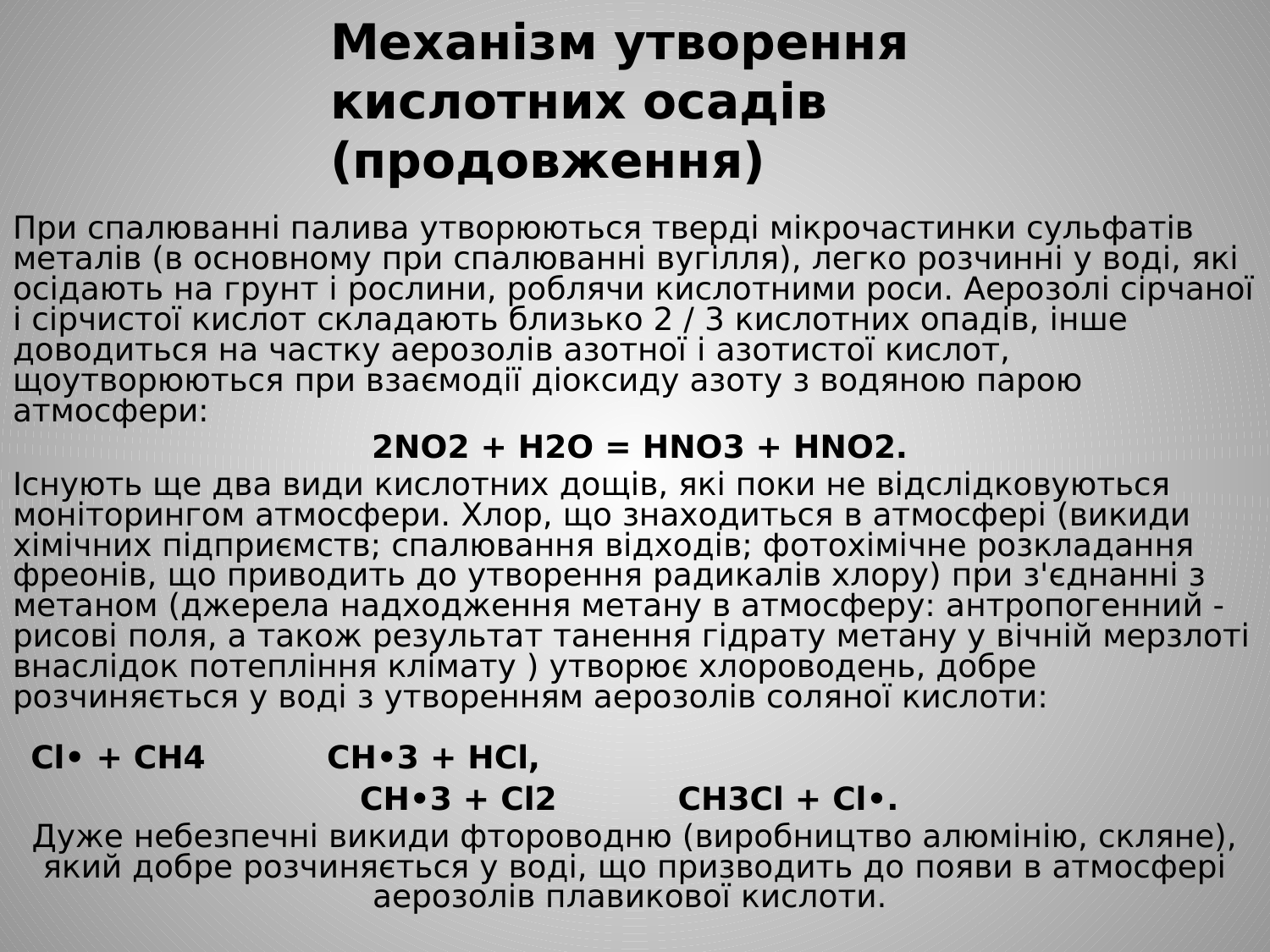

# Механізм утворення кислотних осадів (продовження)
При спалюванні палива утворюються тверді мікрочастинки сульфатів металів (в основному при спалюванні вугілля), легко розчинні у воді, які осідають на грунт і рослини, роблячи кислотними роси. Аерозолі сірчаної і сірчистої кислот складають близько 2 / 3 кислотних опадів, інше доводиться на частку аерозолів азотної і азотистої кислот, щоутворюються при взаємодії діоксиду азоту з водяною парою атмосфери:
 2NО2 + Н2О = НNО3 + НNО2.
Існують ще два види кислотних дощів, які поки не відслідковуються моніторингом атмосфери. Хлор, що знаходиться в атмосфері (викиди хімічних підприємств; спалювання відходів; фотохімічне розкладання фреонів, що приводить до утворення радикалів хлору) при з'єднанні з метаном (джерела надходження метану в атмосферу: антропогенний - рисові поля, а також результат танення гідрату метану у вічній мерзлоті внаслідок потепління клімату ) утворює хлороводень, добре розчиняється у воді з утворенням аерозолів соляної кислоти:
 Сl• + СН4           CН•3 + НСl,
СН•3 + Сl2           CН3Cl + Сl•.
Дуже небезпечні викиди фтороводню (виробництво алюмінію, скляне), який добре розчиняється у воді, що призводить до появи в атмосфері аерозолів плавикової кислоти.